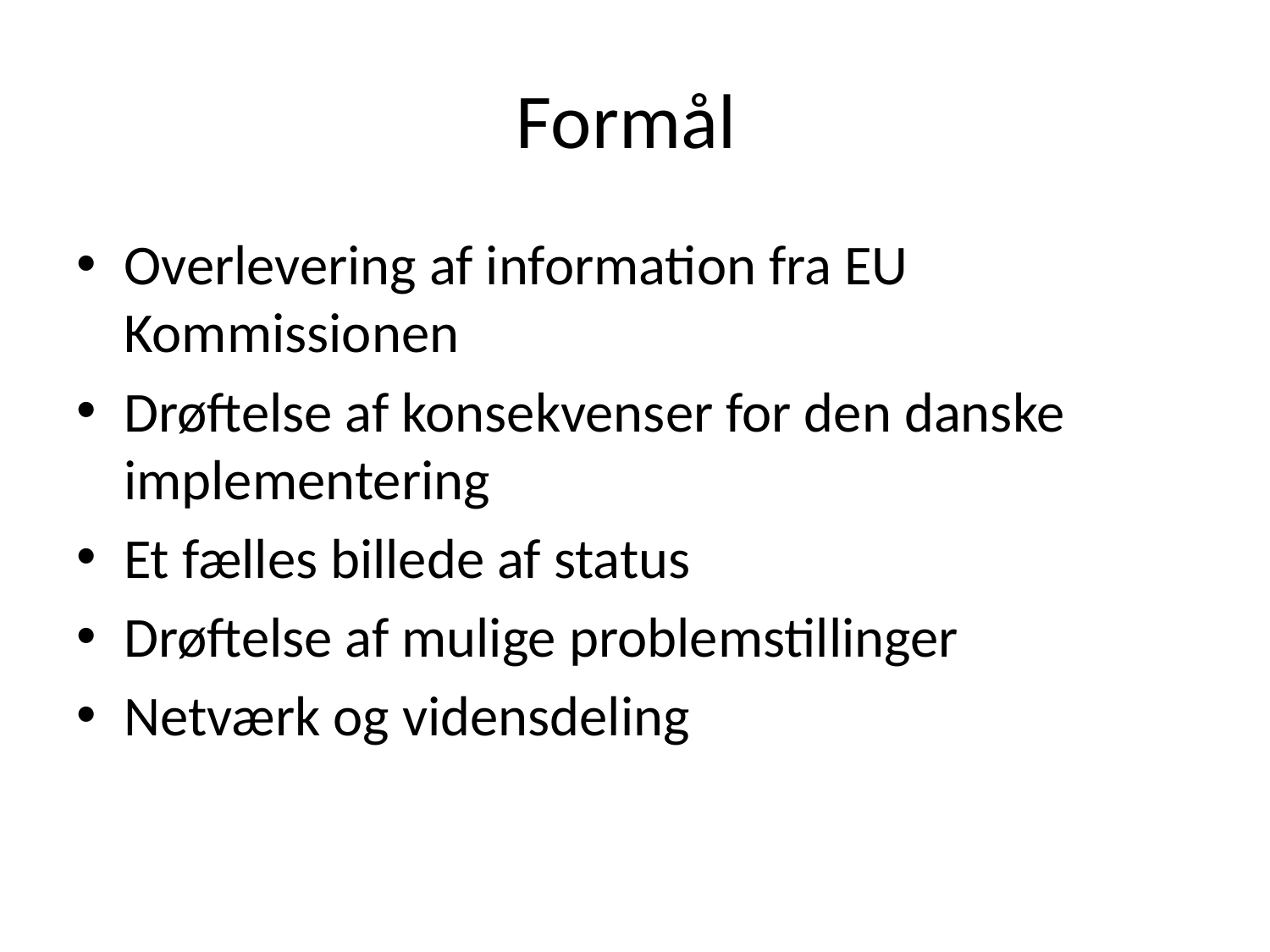

# Formål
Overlevering af information fra EU Kommissionen
Drøftelse af konsekvenser for den danske implementering
Et fælles billede af status
Drøftelse af mulige problemstillinger
Netværk og vidensdeling